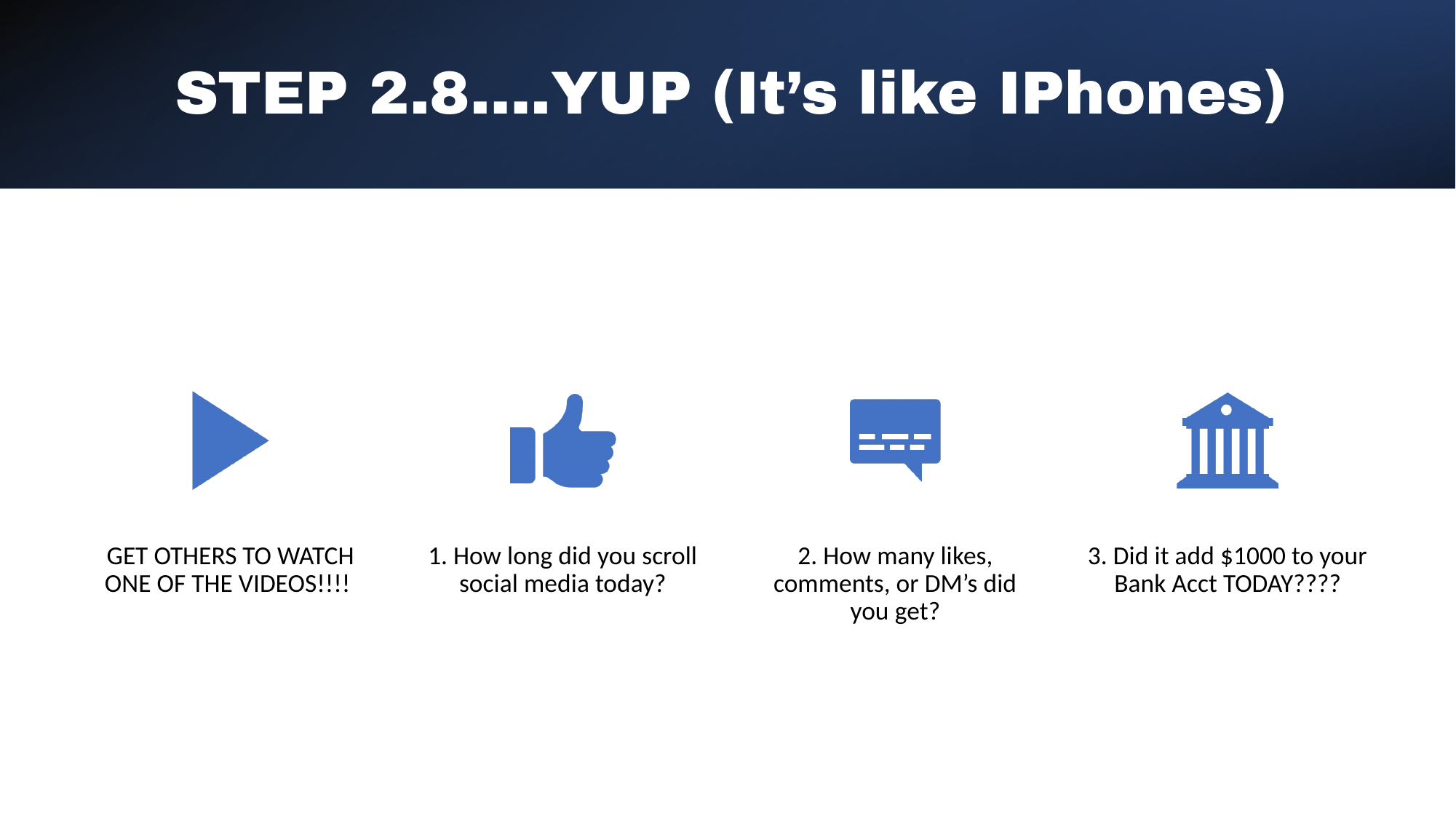

# STEP 2.8….YUP (It’s like IPhones)
GET OTHERS TO WATCH ONE OF THE VIDEOS!!!!
1. How long did you scroll social media today?
2. How many likes, comments, or DM’s did you get?
3. Did it add $1000 to your Bank Acct TODAY????